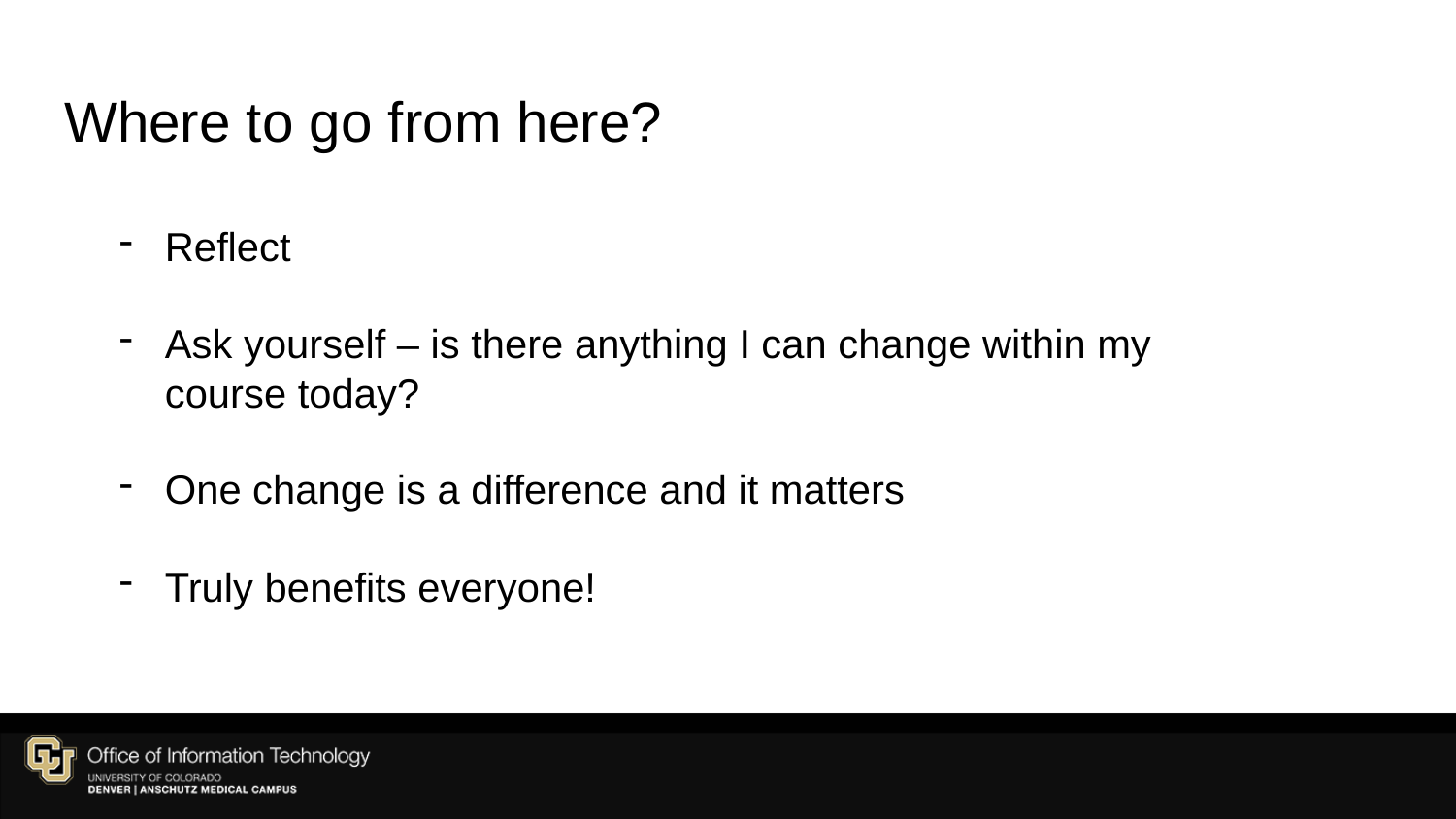

# Where to go from here?
Reflect
Ask yourself – is there anything I can change within my course today?
One change is a difference and it matters
Truly benefits everyone!